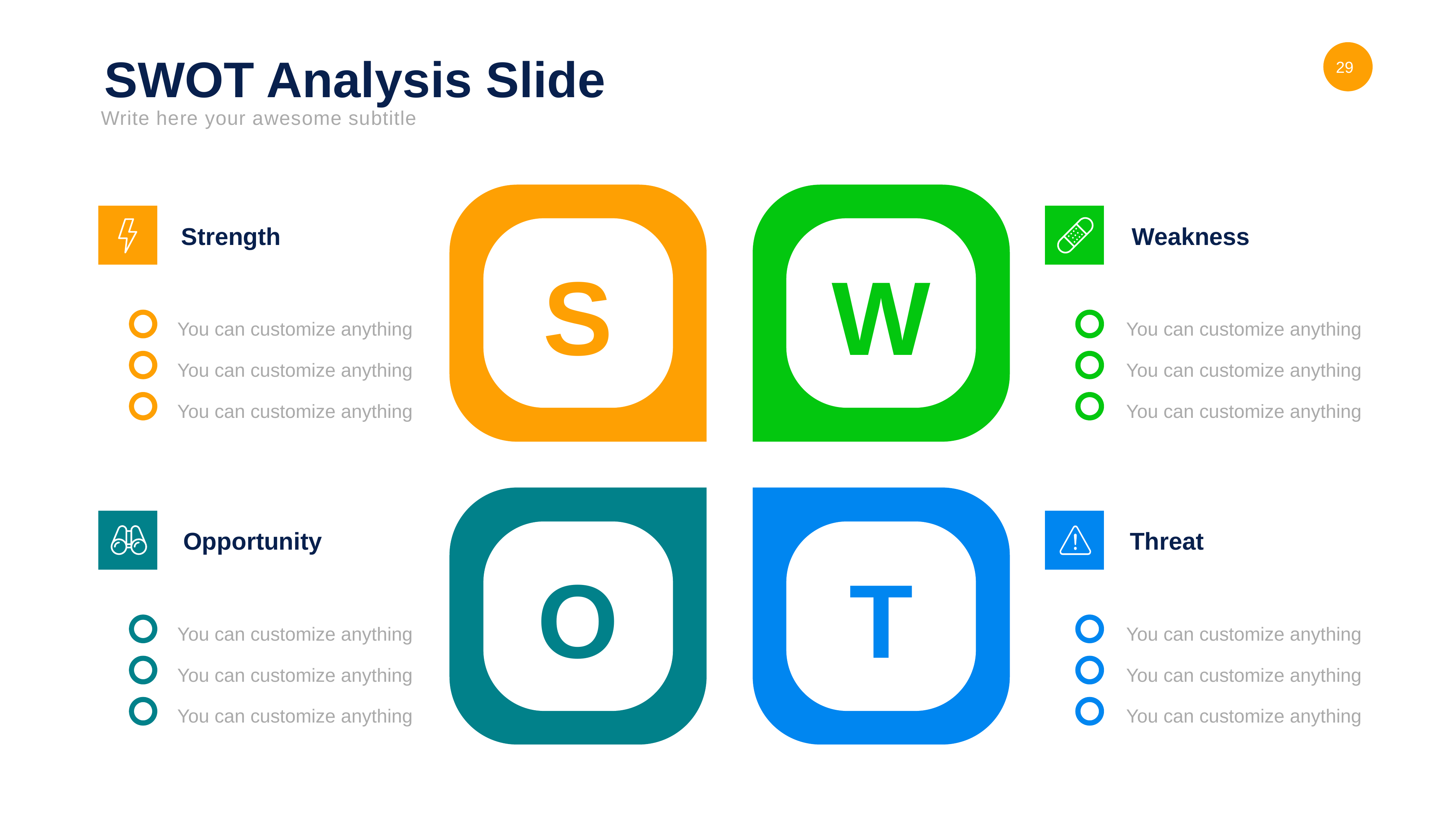

SWOT Analysis Slide
Write here your awesome subtitle

Strength
Weakness

W
S
You can customize anything
You can customize anything

You can customize anything
You can customize anything

You can customize anything
You can customize anything

Threat
Opportunity

T
O
You can customize anything
You can customize anything

You can customize anything
You can customize anything

You can customize anything
You can customize anything